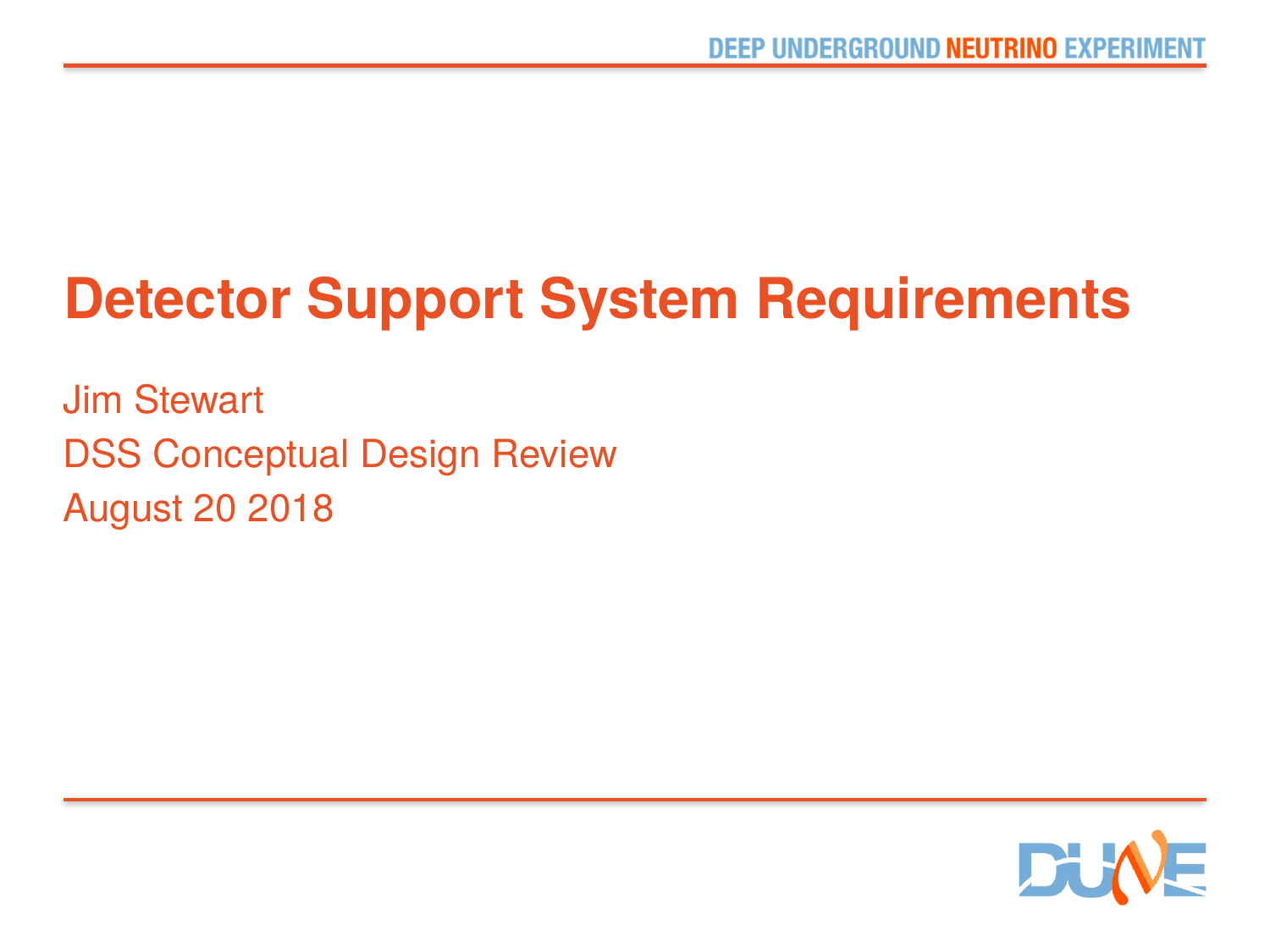

# Detector Support System Requirements
Jim Stewart
DSS Conceptual Design Review
August 20 2018